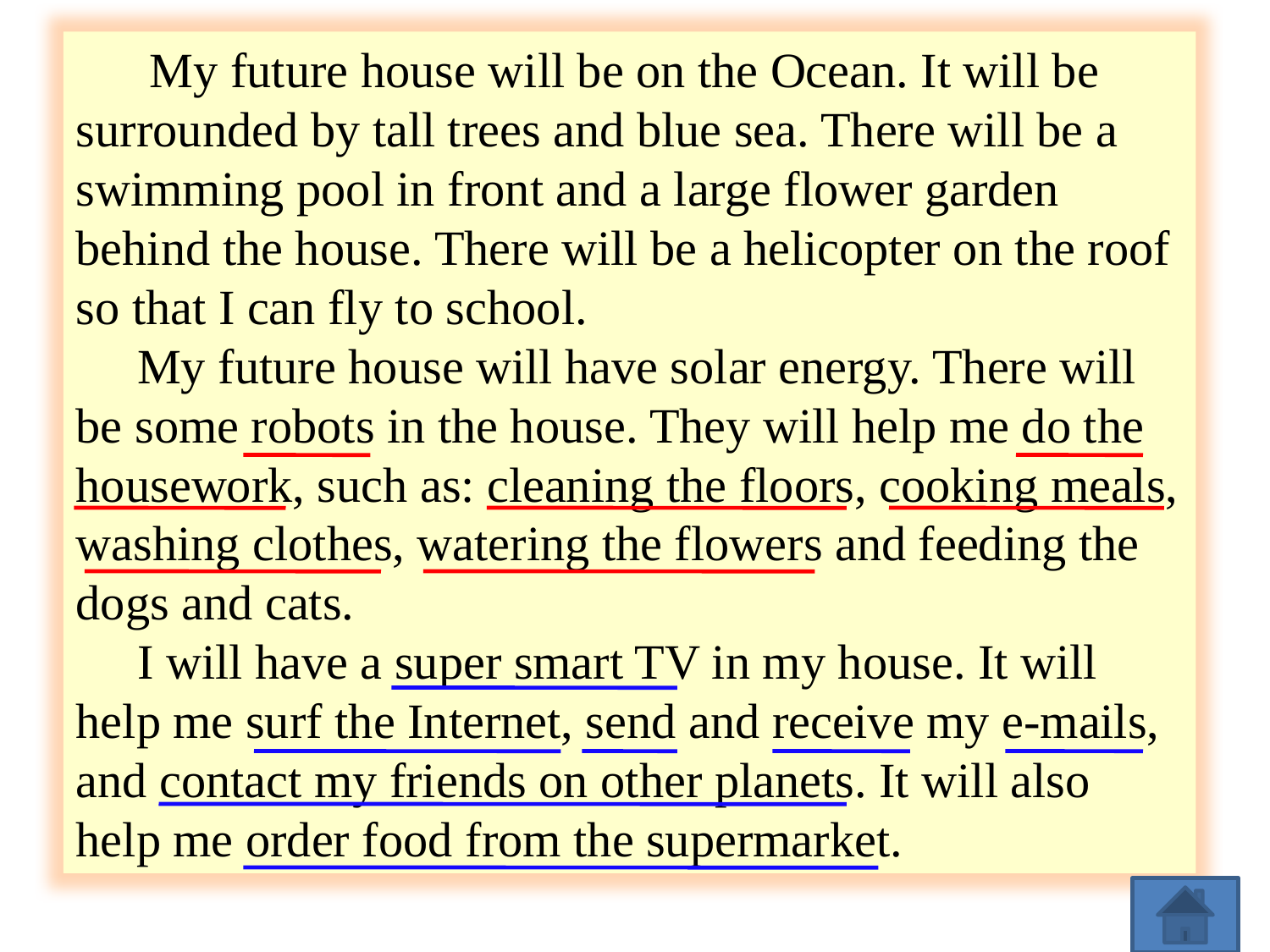

My future house will be on the Ocean. It will be surrounded by tall trees and blue sea. There will be a swimming pool in front and a large flower garden behind the house. There will be a helicopter on the roof so that I can fly to school.
     My future house will have solar energy. There will be some robots in the house. They will help me do the housework, such as: cleaning the floors, cooking meals, washing clothes, watering the flowers and feeding the dogs and cats.
     I will have a super smart TV in my house. It will help me surf the Internet, send and receive my e-mails, and contact my friends on other planets. It will also help me order food from the supermarket.